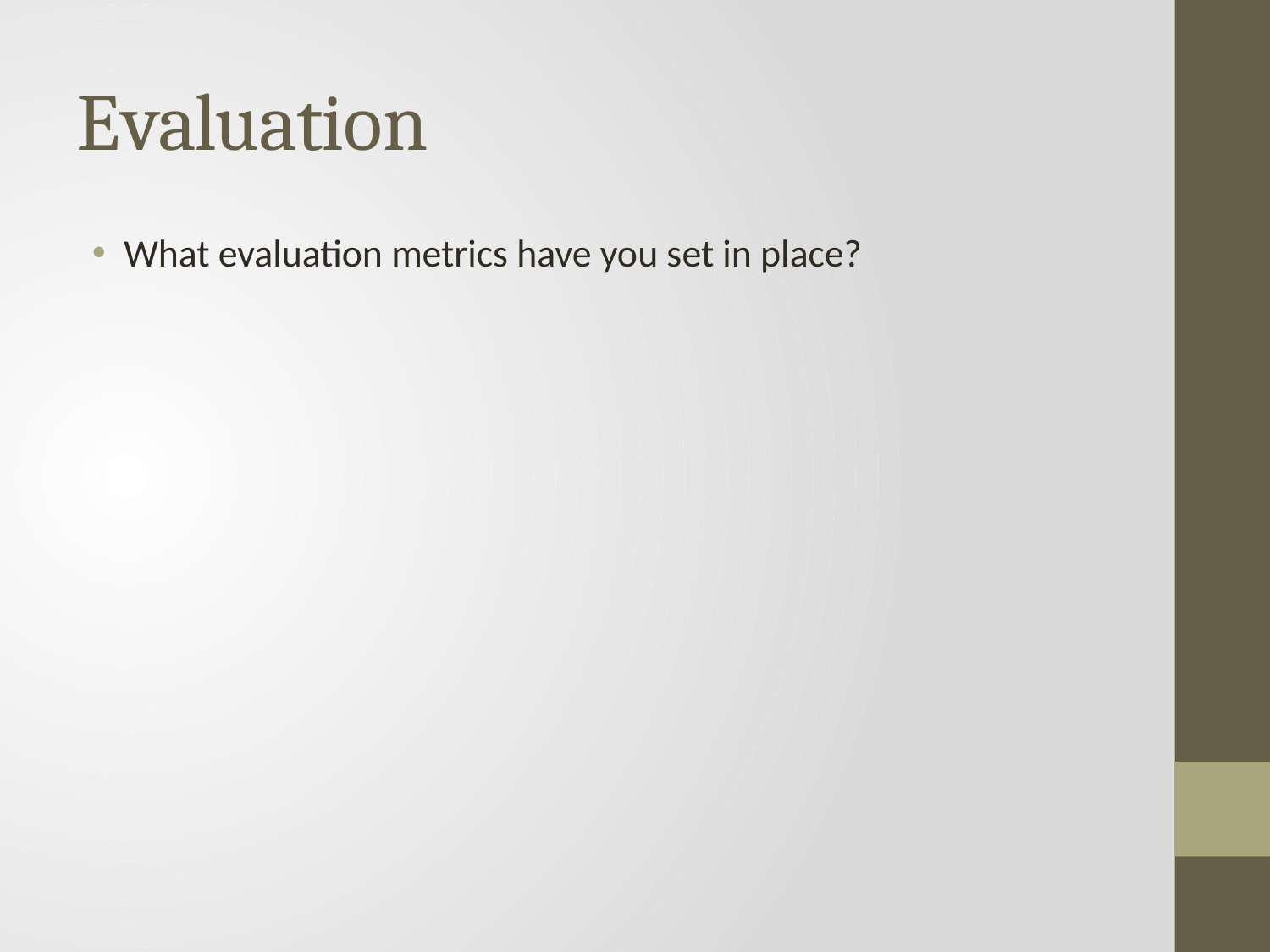

# Evaluation
What evaluation metrics have you set in place?